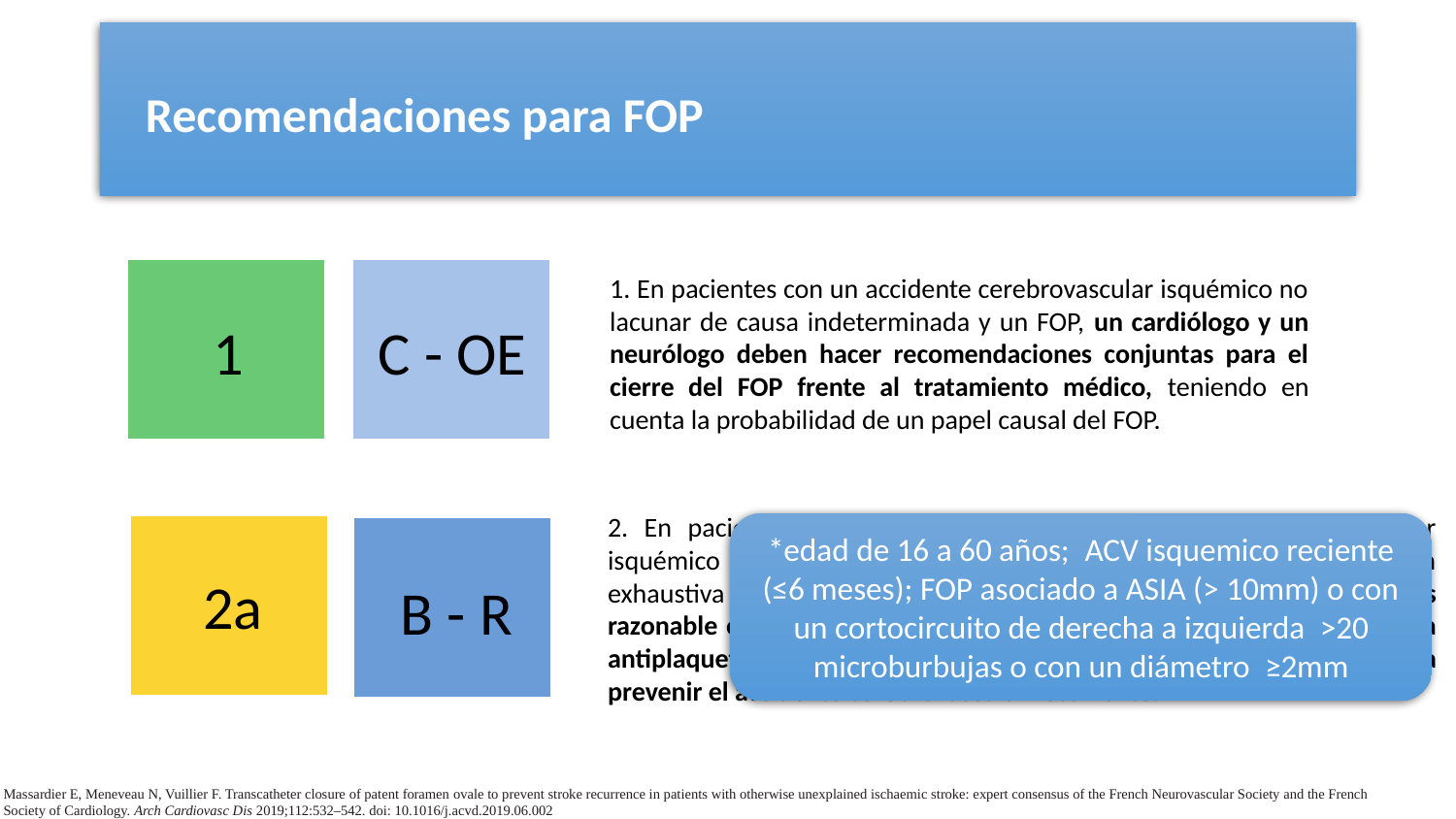

Evaluación de la causa por el equipo combinado de neurología / cardiología

Recomendaciones para FOP

1. En pacientes con un accidente cerebrovascular isquémico no lacunar de causa indeterminada y un FOP, un cardiólogo y un neurólogo deben hacer recomendaciones conjuntas para el cierre del FOP frente al tratamiento médico, teniendo en cuenta la probabilidad de un papel causal del FOP.
1
C - OE
2. En pacientes de 18 a 60 años con un accidente cerebrovascular isquémico no lacunar de causa indeterminada a pesar de una evaluación exhaustiva y un FOP con características anatómicas de alto riesgo, * es razonable optar por el cierre con un dispositivo transcatéter y la terapia antiplaquetaria a largo plazo en lugar de terapia antiplaquetaria sola para prevenir el accidente cerebrovascular recurrente.
*edad de 16 a 60 años;  ACV isquemico reciente (≤6 meses); FOP asociado a ASIA (> 10mm) o con un cortocircuito de derecha a izquierda  >20 microburbujas o con un diámetro  ≥2mm

2a
B - R
Massardier E, Meneveau N, Vuillier F. Transcatheter closure of patent foramen ovale to prevent stroke recurrence in patients with otherwise unexplained ischaemic stroke: expert consensus of the French Neurovascular Society and the French Society of Cardiology. Arch Cardiovasc Dis 2019;112:532–542. doi: 10.1016/j.acvd.2019.06.002